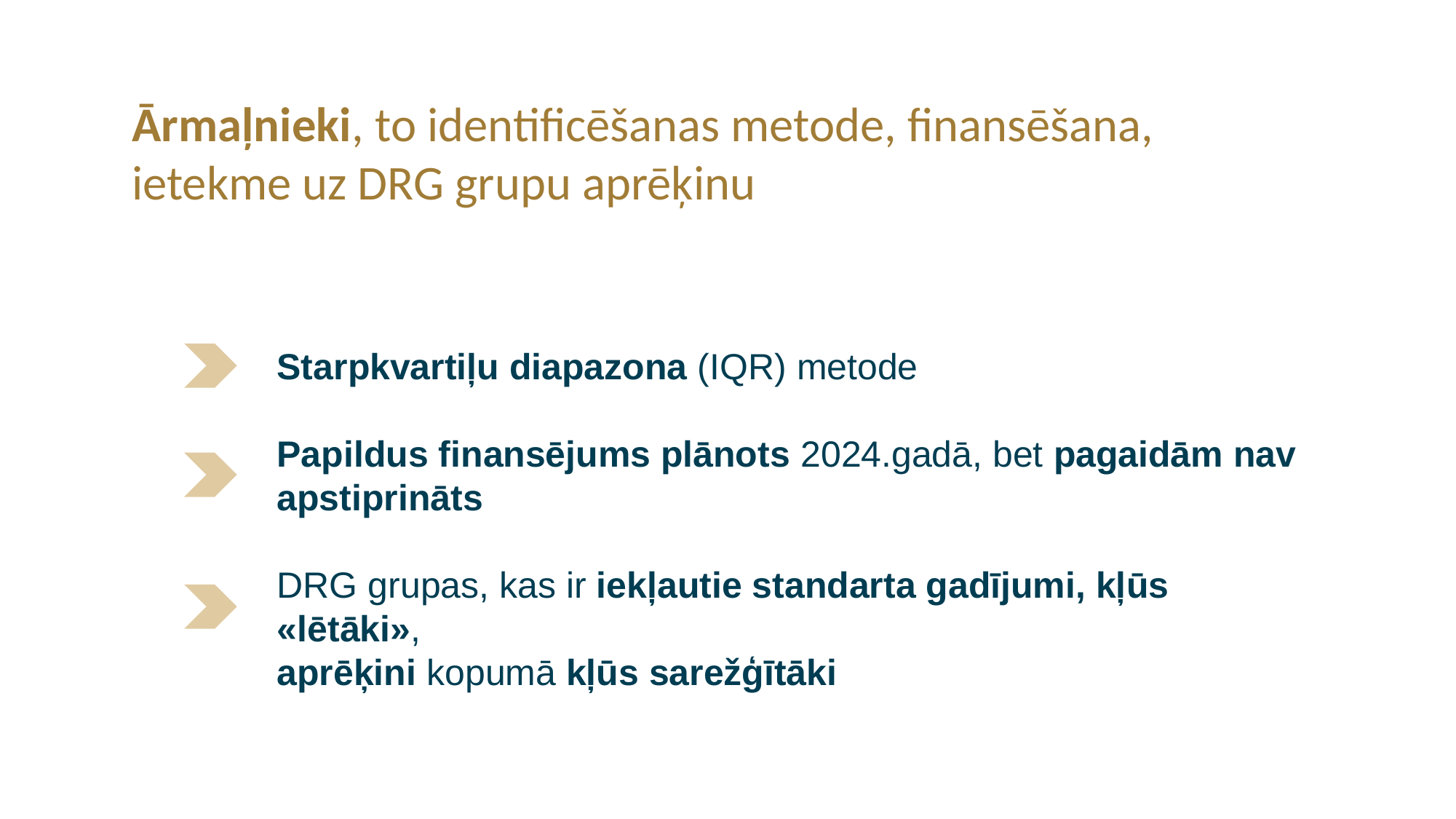

Ārmaļnieki, to identificēšanas metode, finansēšana,
ietekme uz DRG grupu aprēķinu
Starpkvartiļu diapazona (IQR) metode

Papildus finansējums plānots 2024.gadā, bet pagaidām nav apstiprināts

DRG grupas, kas ir iekļautie standarta gadījumi, kļūs «lētāki»,
aprēķini kopumā kļūs sarežģītāki